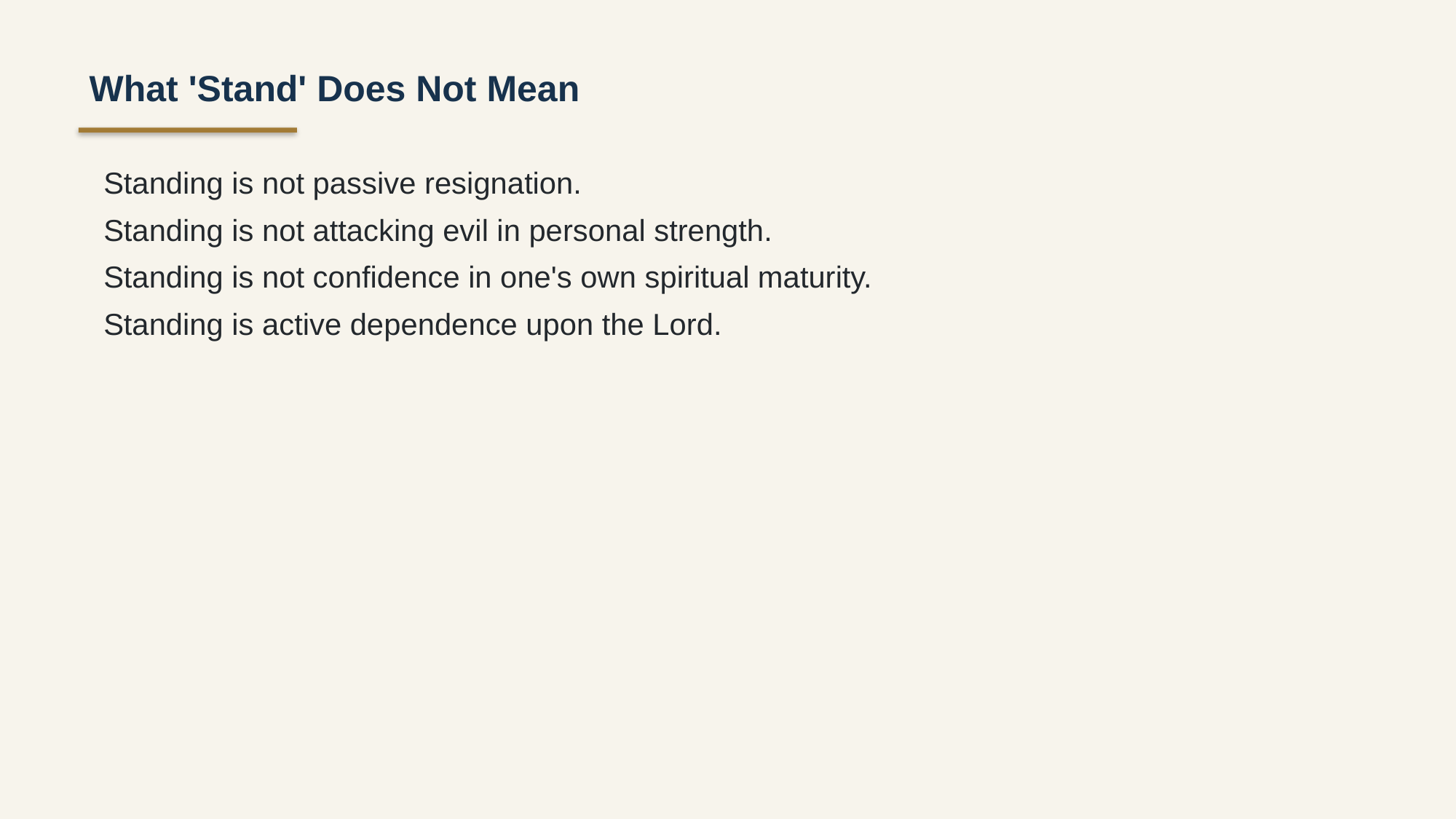

What 'Stand' Does Not Mean

Standing is not passive resignation.
Standing is not attacking evil in personal strength.
Standing is not confidence in one's own spiritual maturity.
Standing is active dependence upon the Lord.